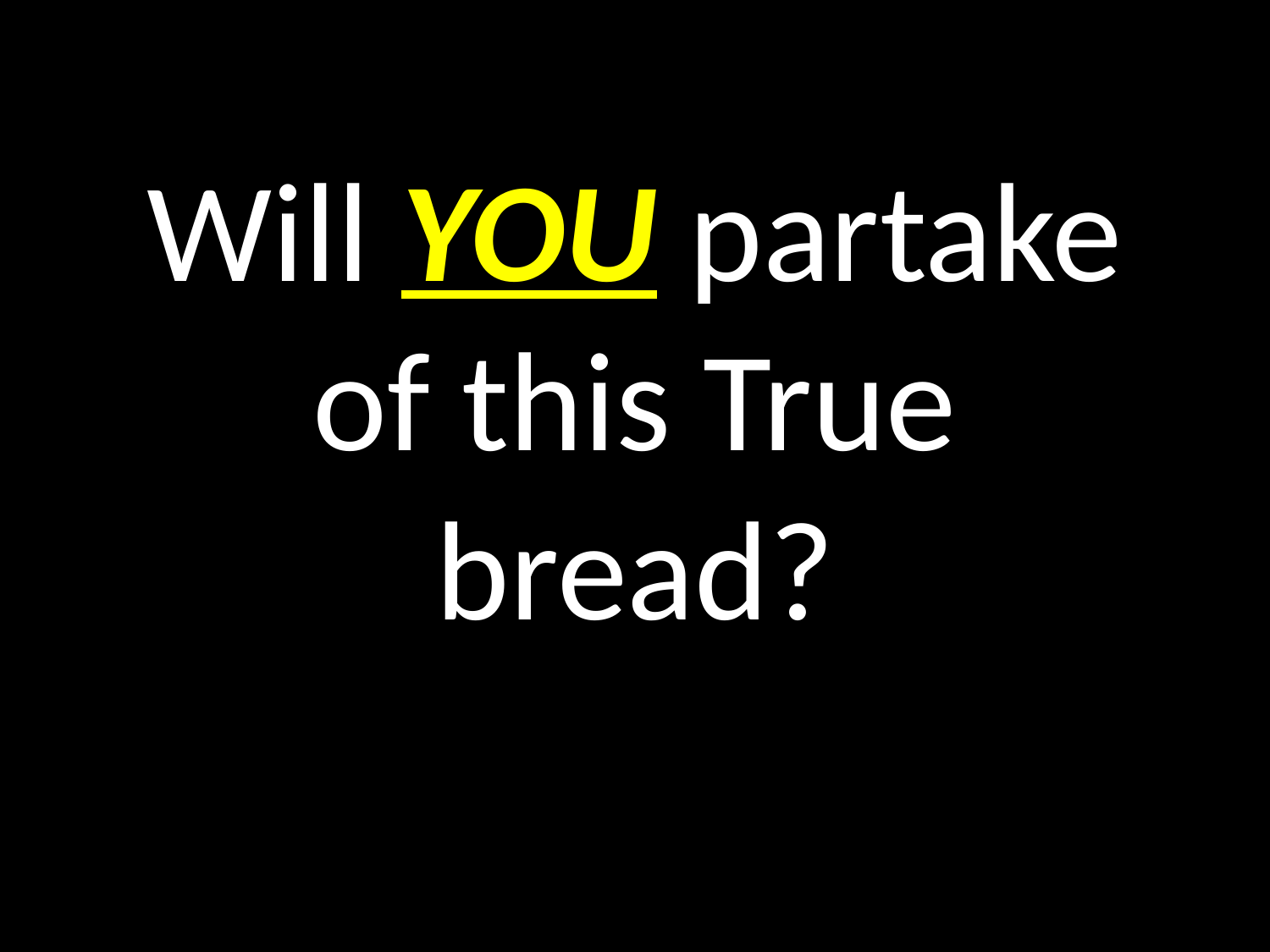

# Will YOU partake of this True bread?
GOD
GOD